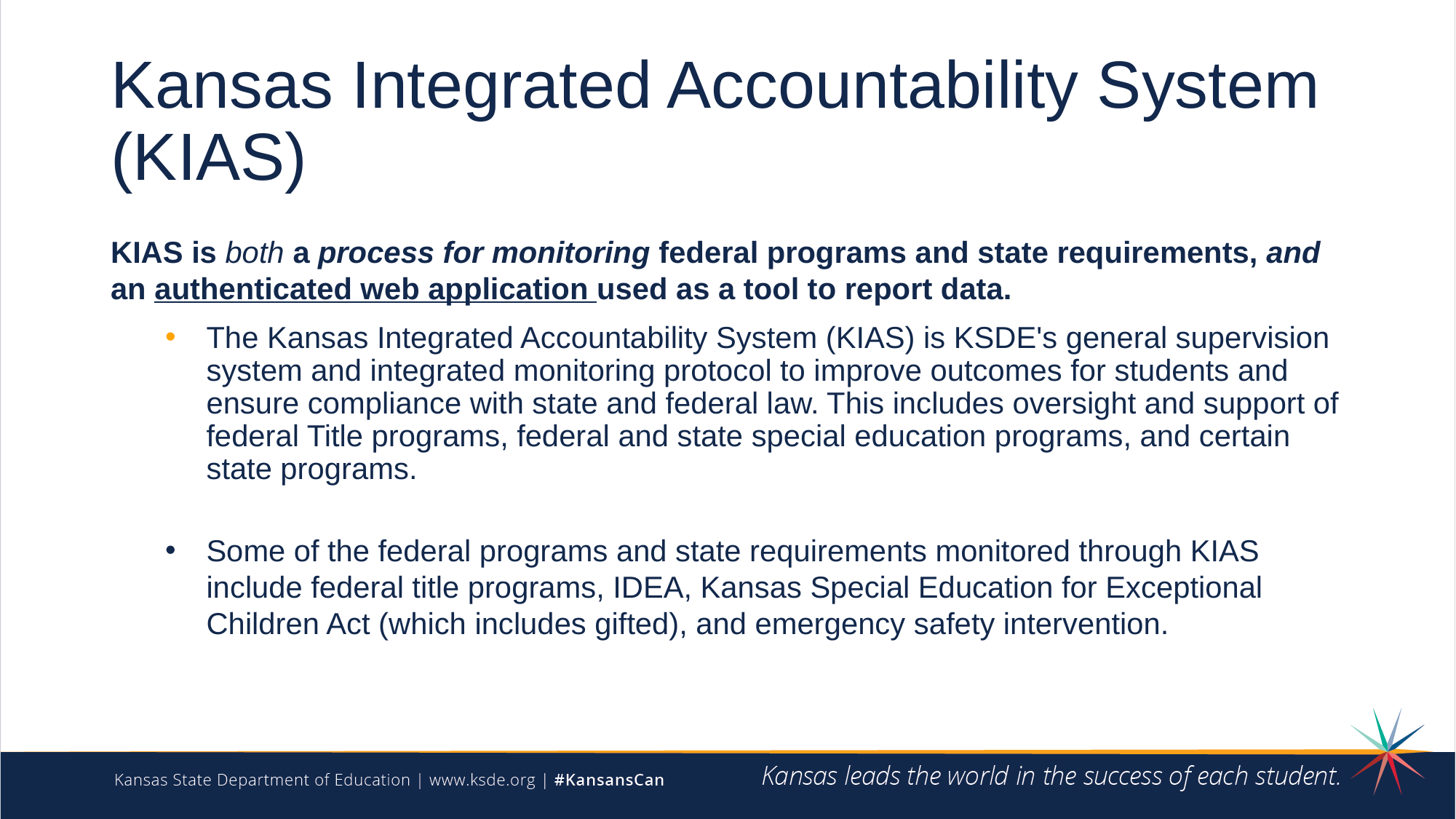

# Kansas Integrated Accountability System (KIAS)
KIAS is both a process for monitoring federal programs and state requirements, and an authenticated web application used as a tool to report data.
The Kansas Integrated Accountability System (KIAS) is KSDE's general supervision system and integrated monitoring protocol to improve outcomes for students and ensure compliance with state and federal law. This includes oversight and support of federal Title programs, federal and state special education programs, and certain state programs.

Some of the federal programs and state requirements monitored through KIAS include federal title programs, IDEA, Kansas Special Education for Exceptional Children Act (which includes gifted), and emergency safety intervention.